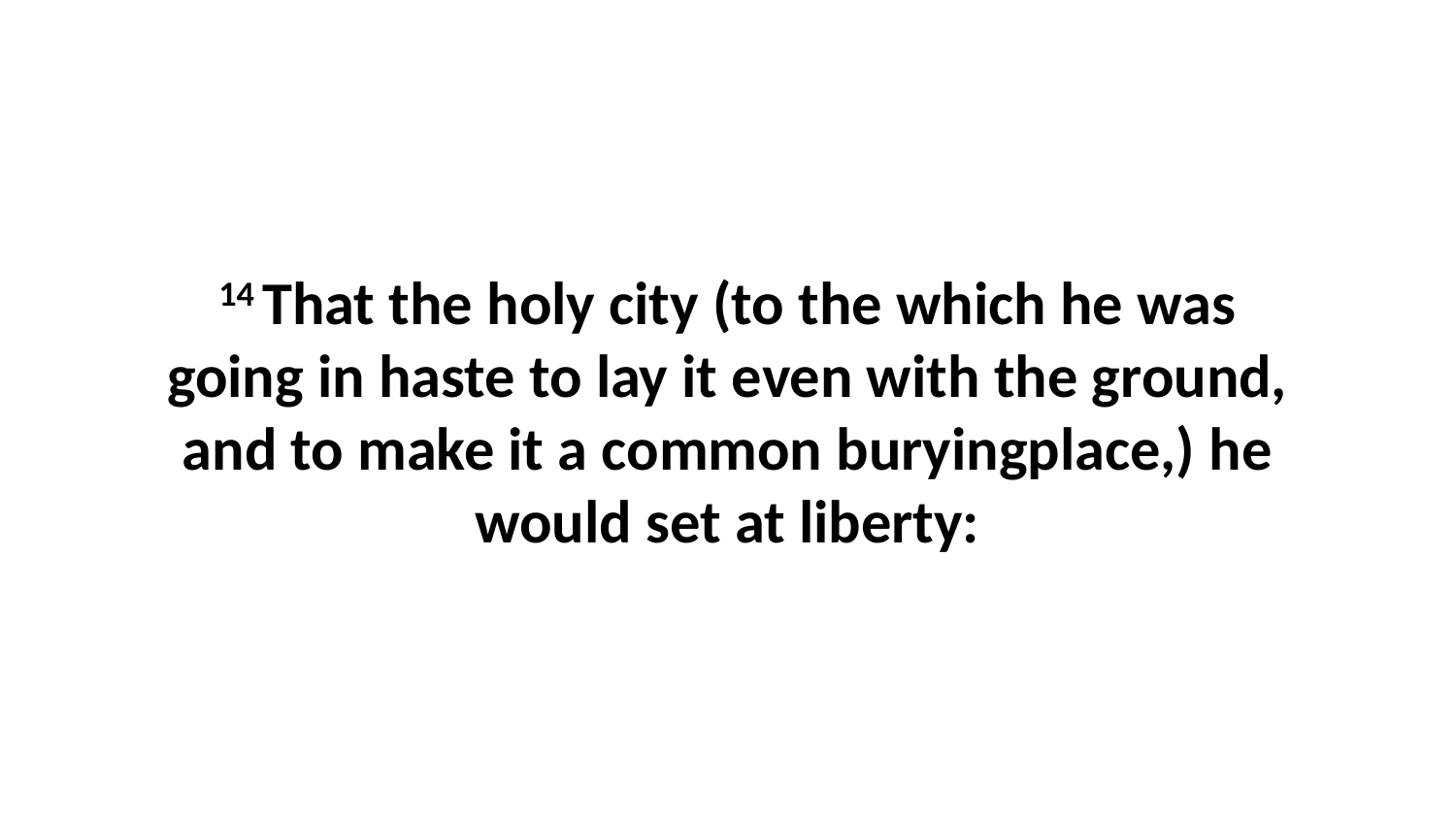

14 That the holy city (to the which he was going in haste to lay it even with the ground, and to make it a common buryingplace,) he would set at liberty: